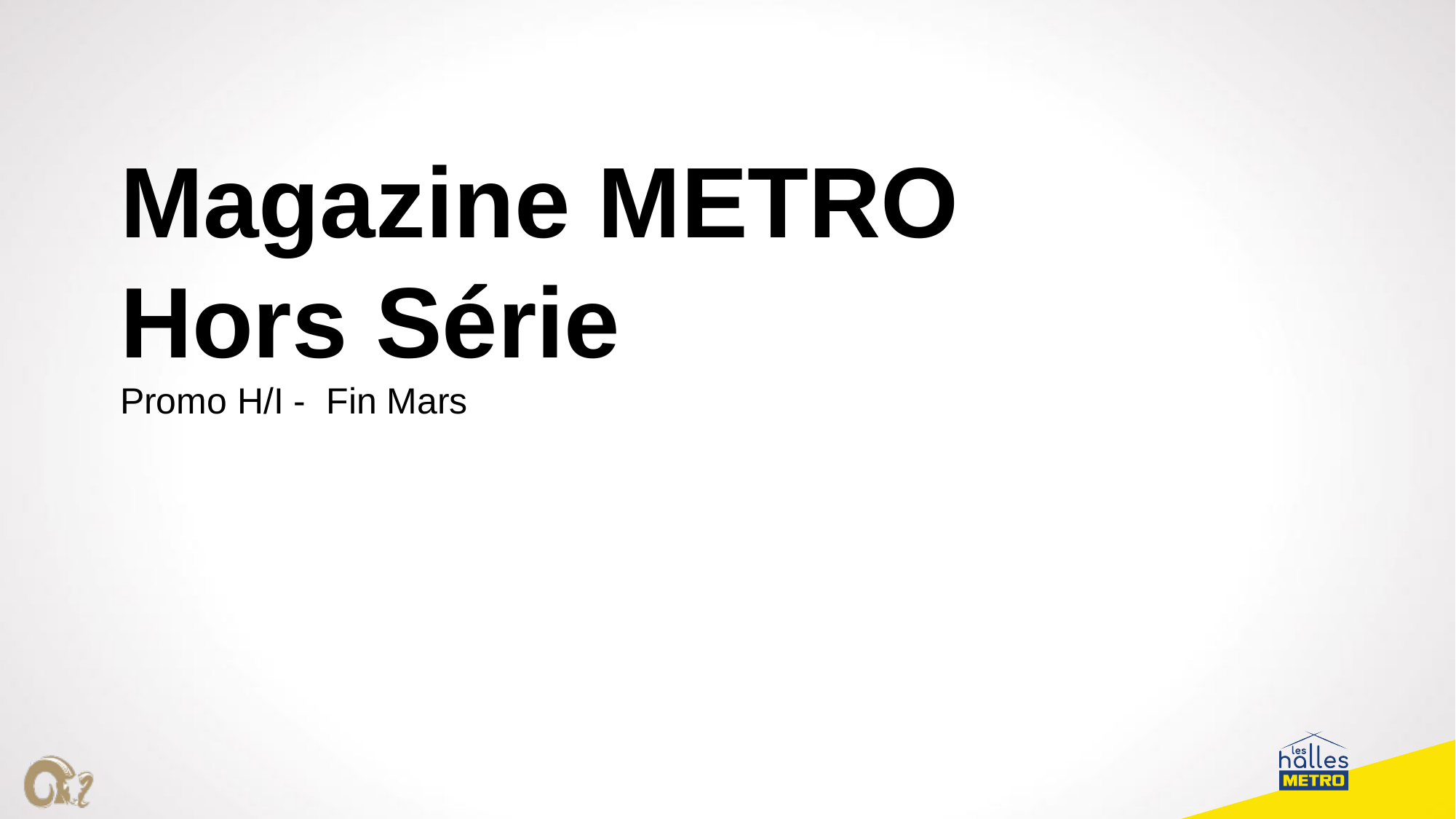

# Magazine METRO Hors Série Promo H/I -  Fin Mars